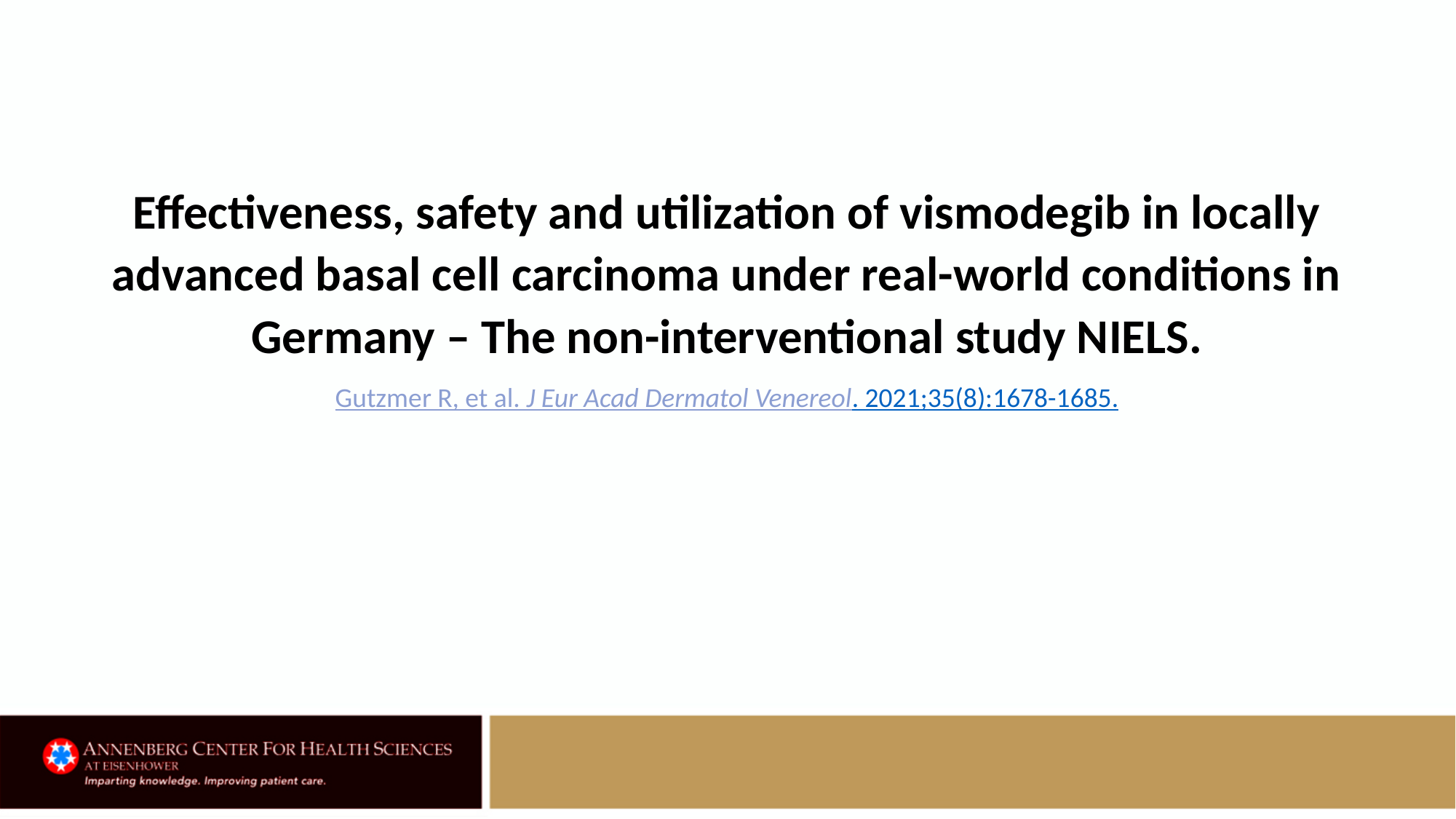

# Effectiveness, safety and utilization of vismodegib in locally advanced basal cell carcinoma under real-world conditions in Germany – The non-interventional study NIELS.
Gutzmer R, et al. J Eur Acad Dermatol Venereol. 2021;35(8):1678-1685.